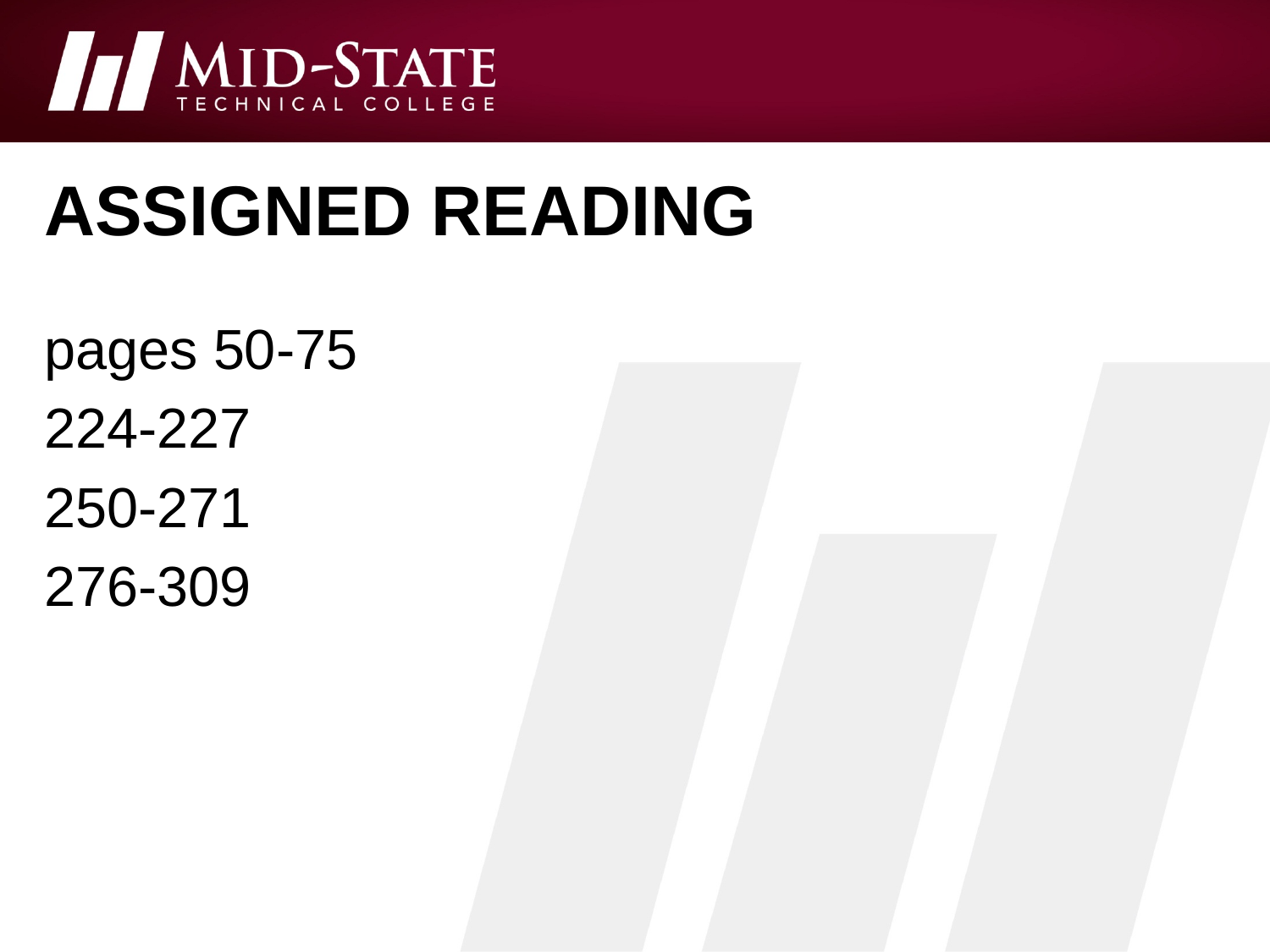

# Assigned Reading
pages 50-75
224-227
250-271
276-309